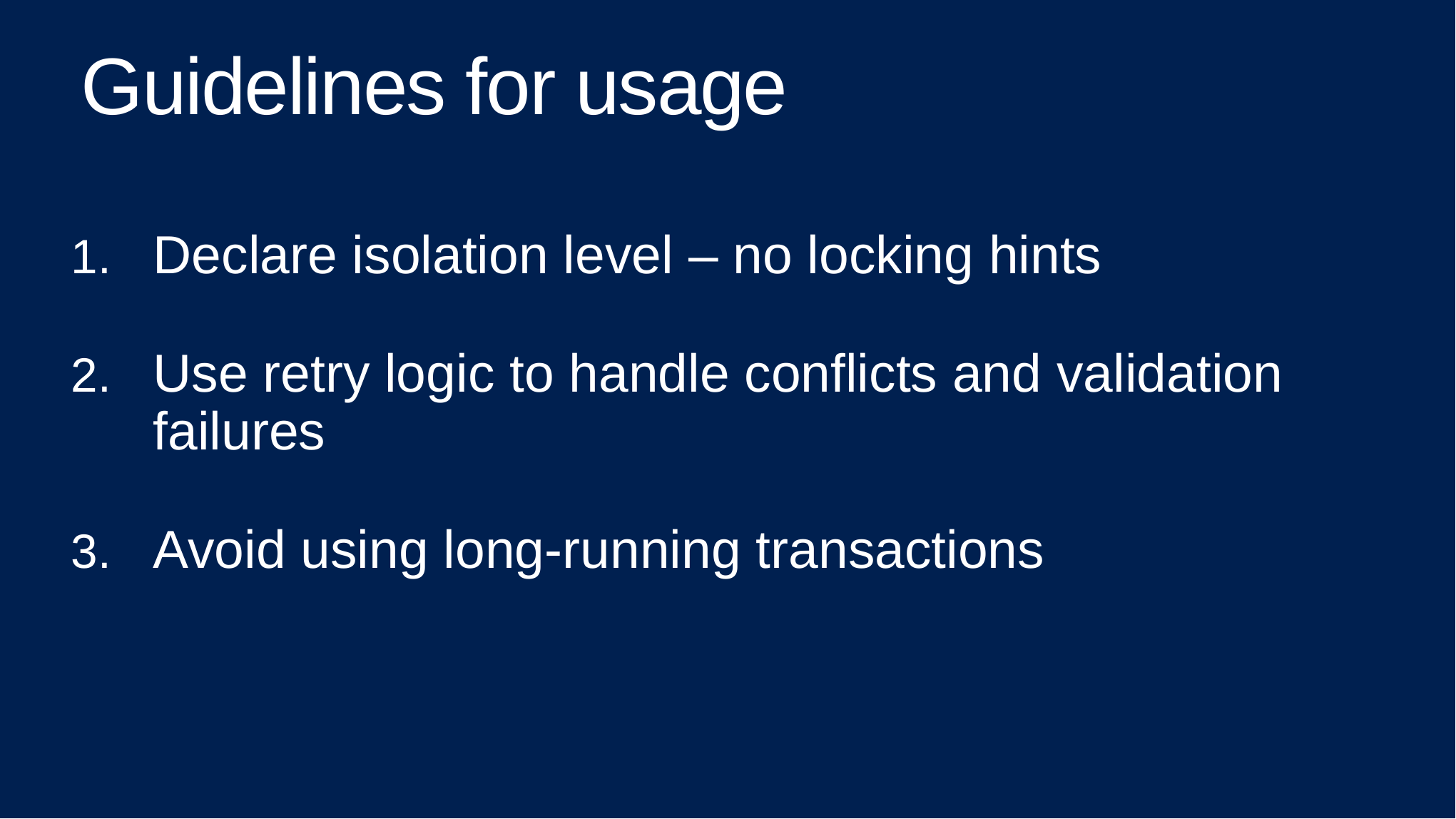

Guidelines for usage

Declare isolation level – no locking hints

Use retry logic to handle conflicts and validation failures

Avoid using long-running transactions